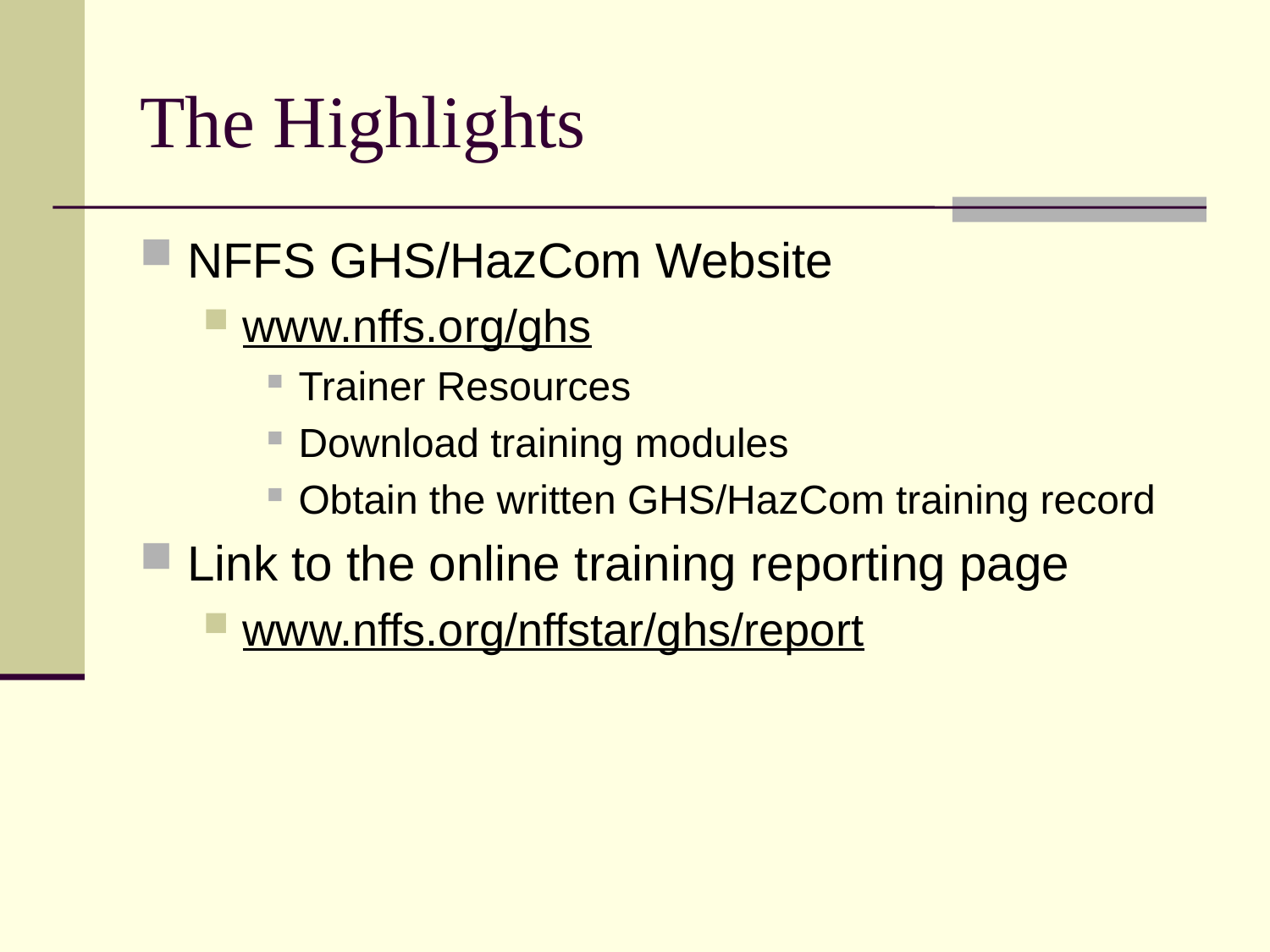

# The Highlights
NFFS GHS/HazCom Website
www.nffs.org/ghs
Trainer Resources
Download training modules
Obtain the written GHS/HazCom training record
Link to the online training reporting page
www.nffs.org/nffstar/ghs/report